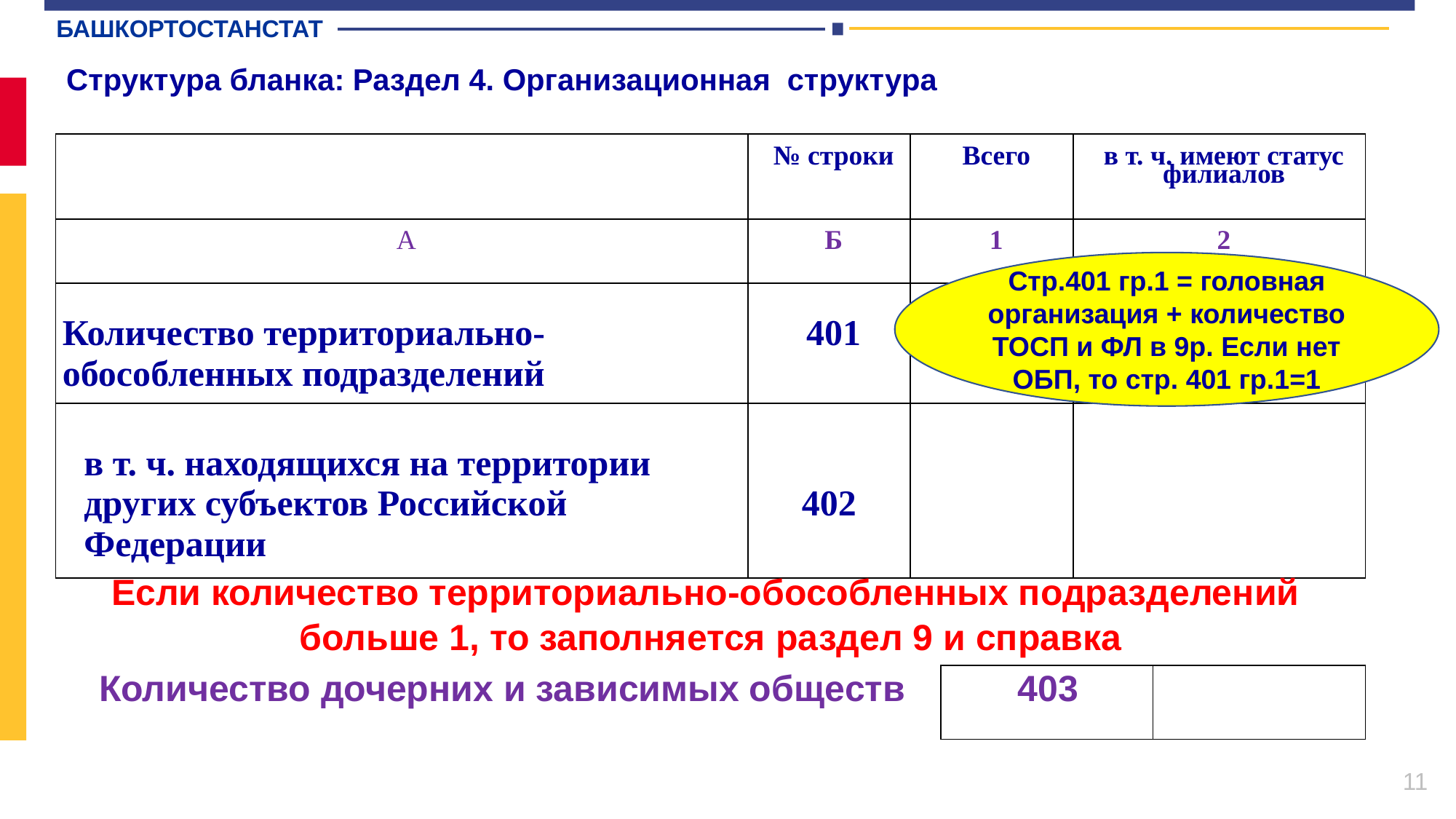

БАШКОРТОСТАНСТАТ

Структура бланка: Раздел 4. Организационная  структура
|  | № строки | Всего | в т. ч. имеют статус филиалов |
| --- | --- | --- | --- |
| А | Б | 1 | 2 |
| Количество территориально-обособленных подразделений | 401 |  |  |
| в т. ч. находящихся на территории других субъектов Российской Федерации | 402 |  |  |
Стр.401 гр.1 = головная организация + количество ТОСП и ФЛ в 9р. Если нет ОБП, то стр. 401 гр.1=1
Если количество территориально-обособленных подразделений

больше 1, то заполняется раздел 9 и справка
| Количество дочерних и зависимых обществ | 403 |  |
| --- | --- | --- |
11